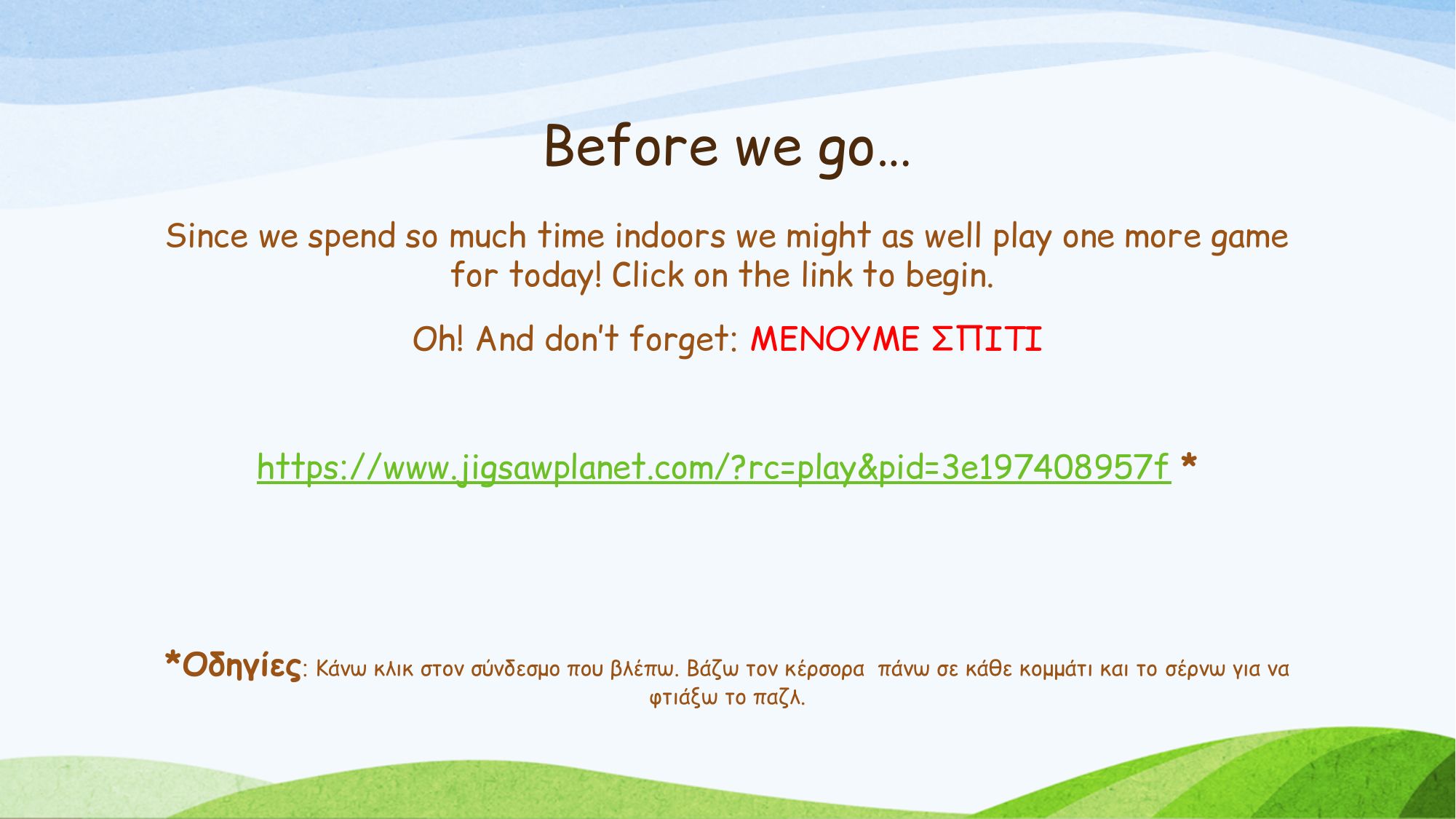

# Before we go…
Since we spend so much time indoors we might as well play one more game for today! Click on the link to begin.
Oh! And don’t forget: ΜΕΝΟΥΜΕ ΣΠΙΤΙ

https://www.jigsawplanet.com/?rc=play&pid=3e197408957f *

*Οδηγίες: Κάνω κλικ στον σύνδεσμο που βλέπω. Βάζω τον κέρσορα  πάνω σε κάθε κομμάτι και το σέρνω για να φτιάξω το παζλ.